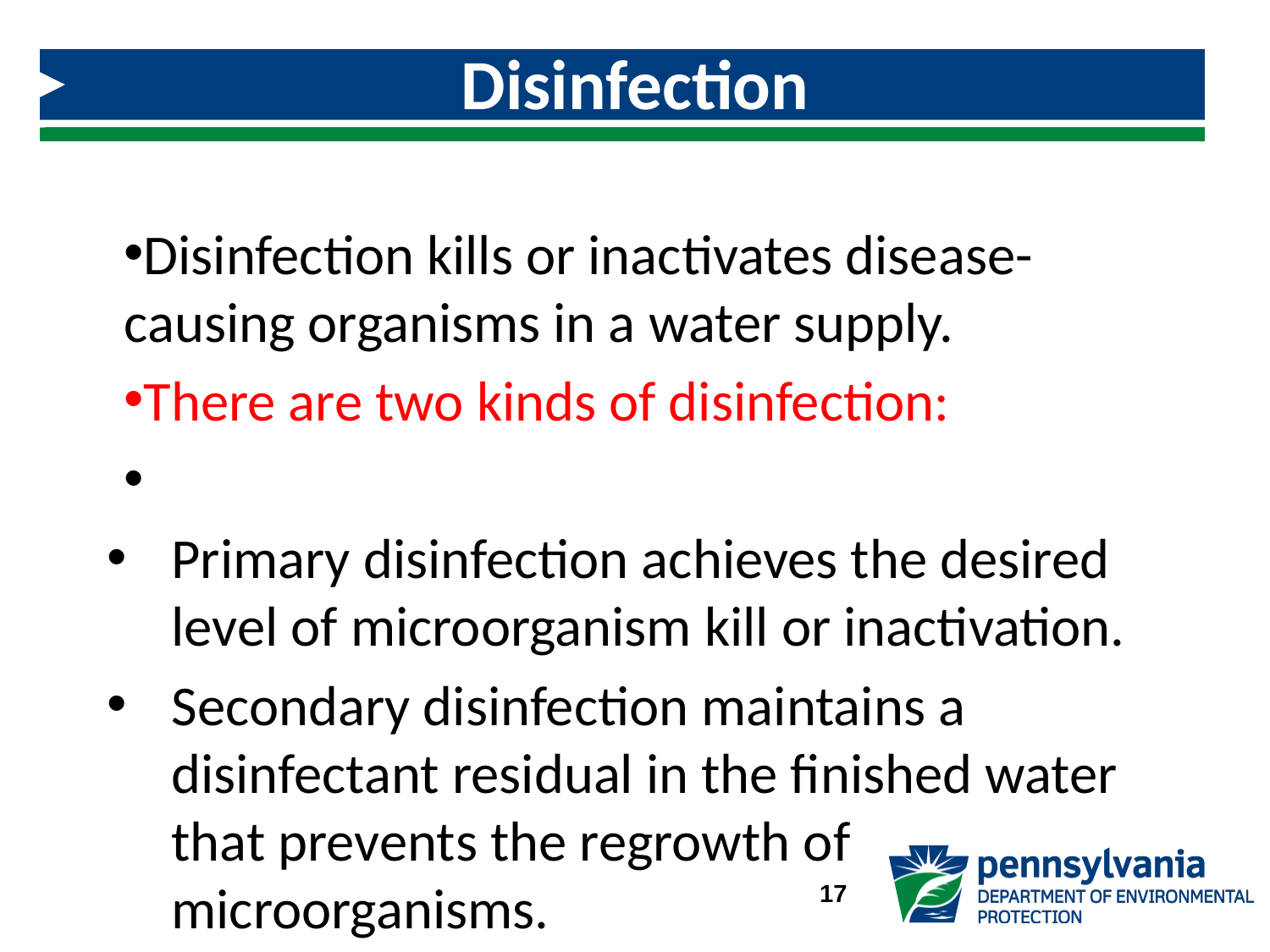

# Disinfection
Disinfection kills or inactivates disease-causing organisms in a water supply.
There are two kinds of disinfection:

Primary disinfection achieves the desired level of microorganism kill or inactivation.
Secondary disinfection maintains a disinfectant residual in the finished water that prevents the regrowth of microorganisms.

17